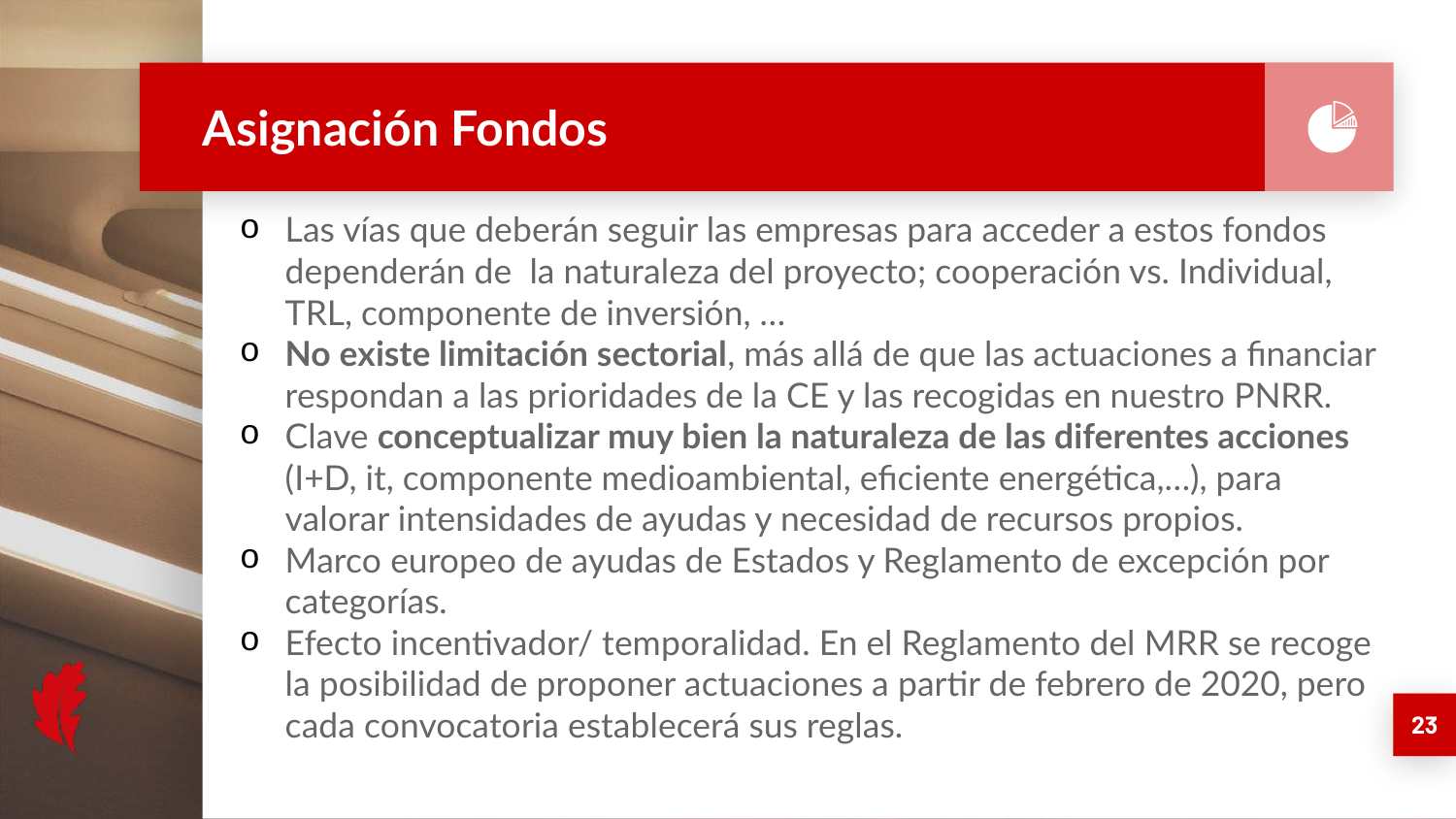

# Asignación Fondos

Las vías que deberán seguir las empresas para acceder a estos fondos dependerán de  la naturaleza del proyecto; cooperación vs. Individual, TRL, componente de inversión, …
No existe limitación sectorial, más allá de que las actuaciones a financiar respondan a las prioridades de la CE y las recogidas en nuestro PNRR.
Clave conceptualizar muy bien la naturaleza de las diferentes acciones (I+D, it, componente medioambiental, eficiente energética,…), para valorar intensidades de ayudas y necesidad de recursos propios.
Marco europeo de ayudas de Estados y Reglamento de excepción por categorías.
Efecto incentivador/ temporalidad. En el Reglamento del MRR se recoge la posibilidad de proponer actuaciones a partir de febrero de 2020, pero cada convocatoria establecerá sus reglas.

23